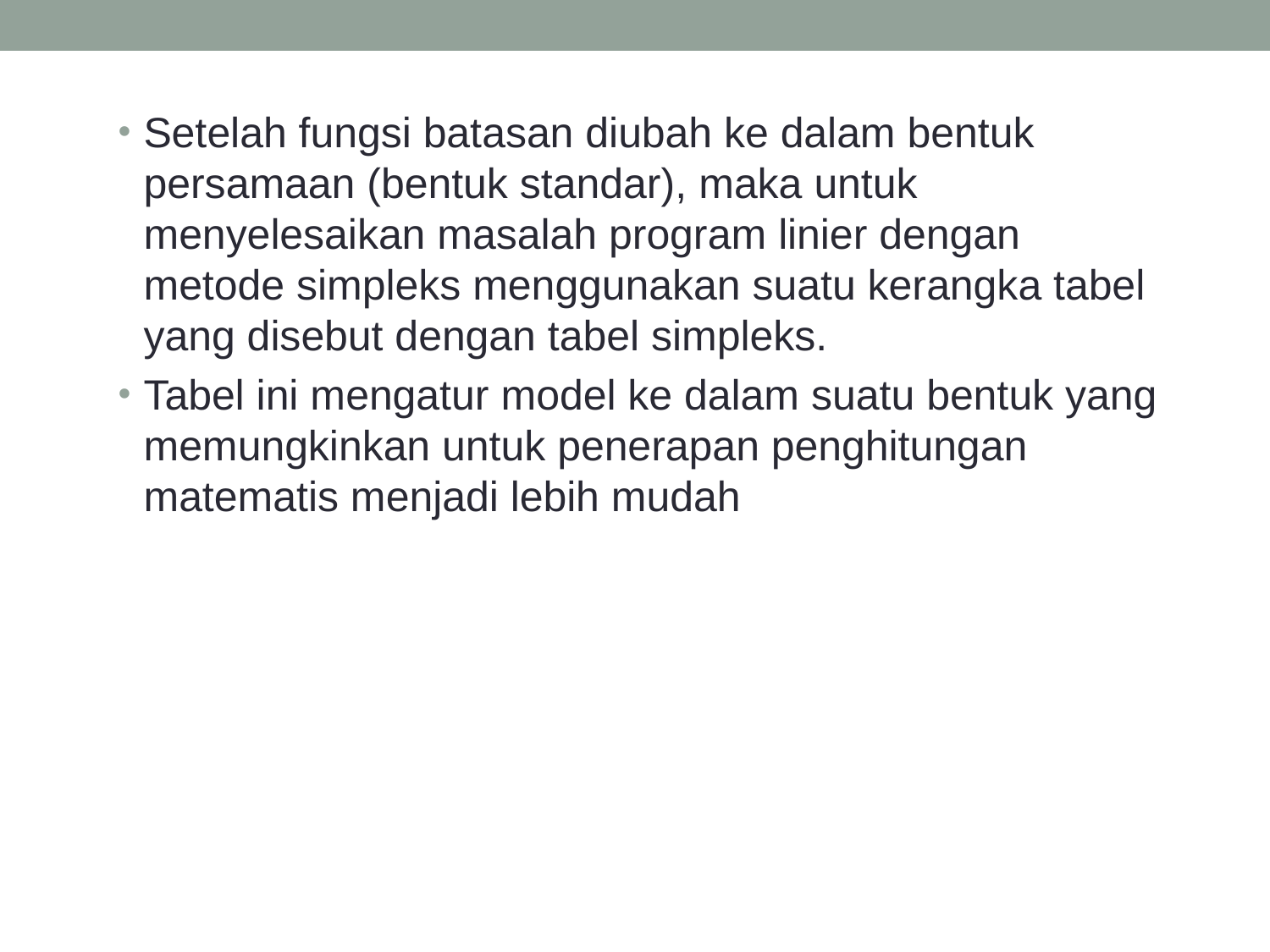

Setelah fungsi batasan diubah ke dalam bentuk persamaan (bentuk standar), maka untuk menyelesaikan masalah program linier dengan metode simpleks menggunakan suatu kerangka tabel yang disebut dengan tabel simpleks.
Tabel ini mengatur model ke dalam suatu bentuk yang memungkinkan untuk penerapan penghitungan matematis menjadi lebih mudah